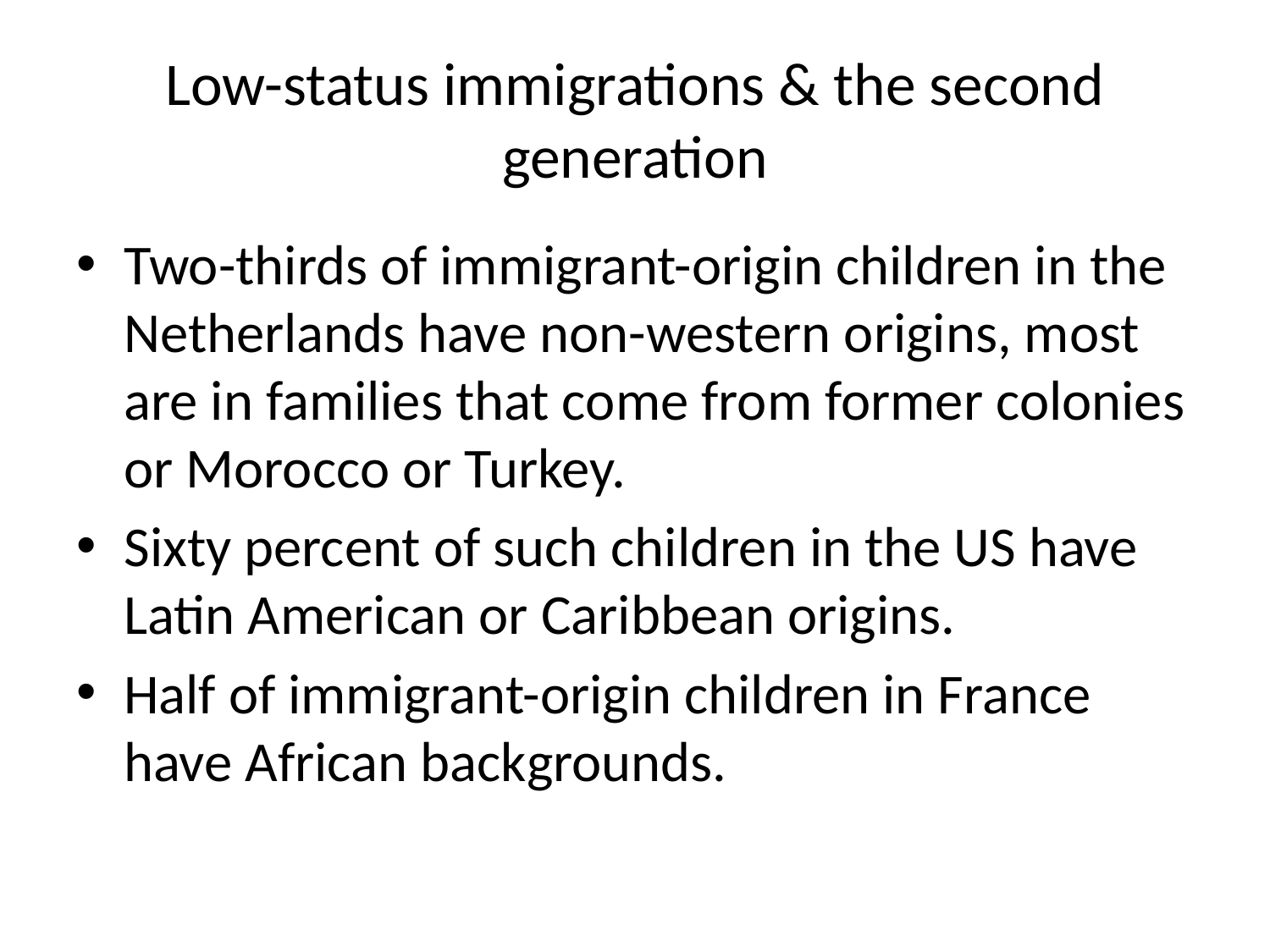

# Low-status immigrations & the second generation
Two-thirds of immigrant-origin children in the Netherlands have non-western origins, most are in families that come from former colonies or Morocco or Turkey.
Sixty percent of such children in the US have Latin American or Caribbean origins.
Half of immigrant-origin children in France have African backgrounds.